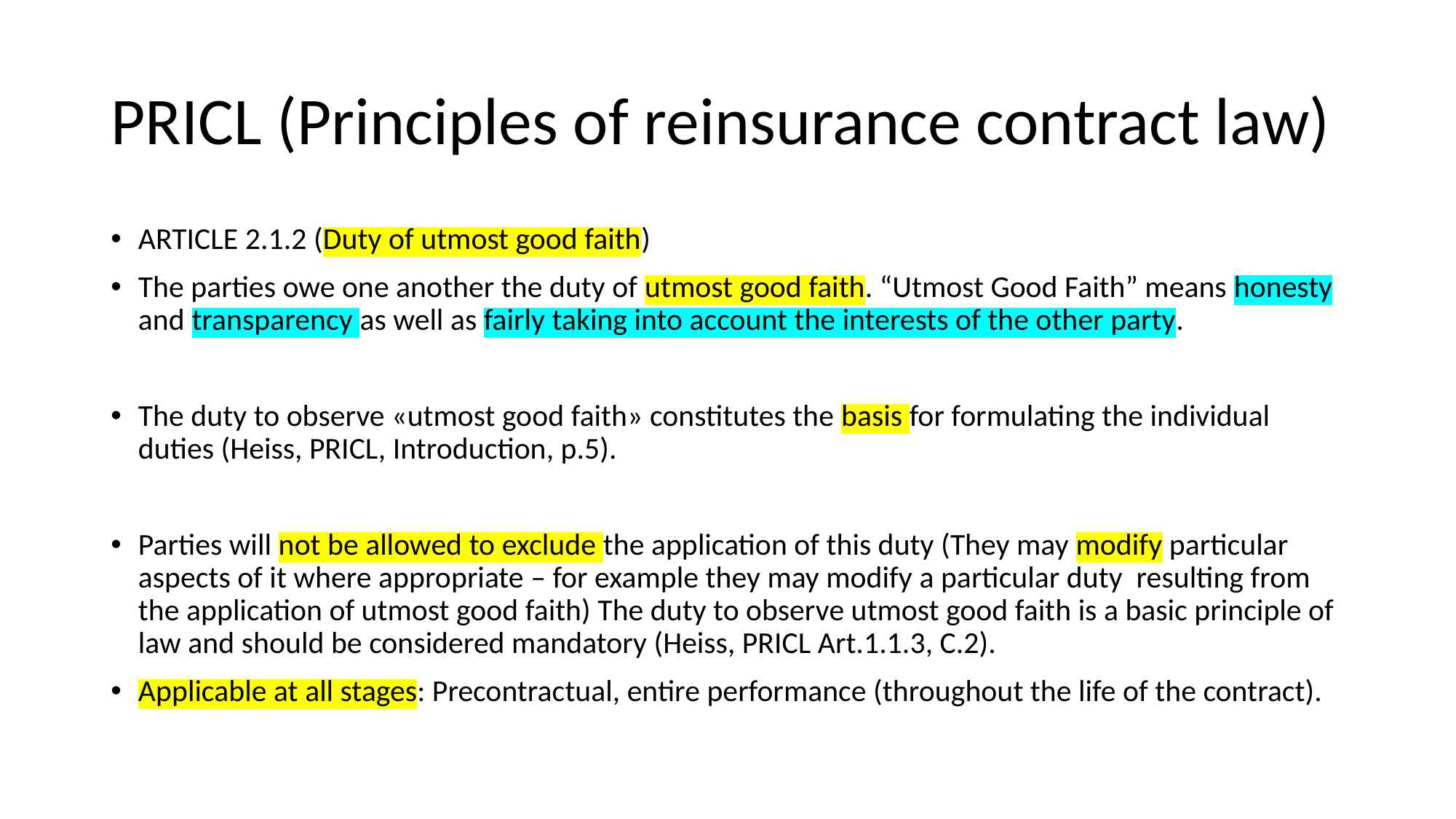

# PRICL (Principles of reinsurance contract law)
ARTICLE 2.1.2 (Duty of utmost good faith)
The parties owe one another the duty of utmost good faith. “Utmost Good Faith” means honesty and transparency as well as fairly taking into account the interests of the other party.

The duty to observe «utmost good faith» constitutes the basis for formulating the individual duties (Heiss, PRICL, Introduction, p.5).

Parties will not be allowed to exclude the application of this duty (They may modify particular aspects of it where appropriate – for example they may modify a particular duty  resulting from the application of utmost good faith) The duty to observe utmost good faith is a basic principle of law and should be considered mandatory (Heiss, PRICL Art.1.1.3, C.2).
Applicable at all stages: Precontractual, entire performance (throughout the life of the contract).